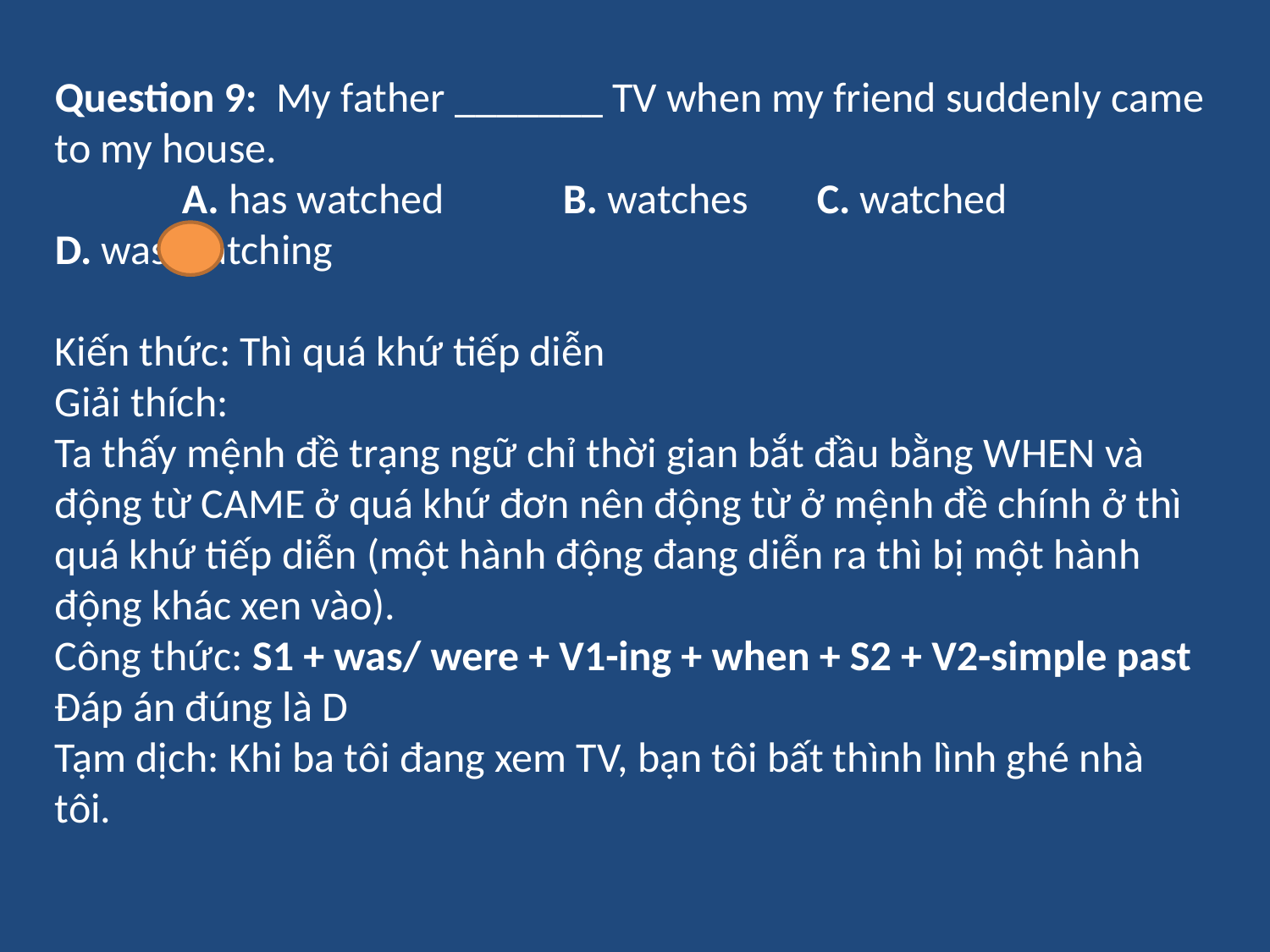

Question 9:  My father _______ TV when my friend suddenly came to my house.
	A. has watched            	B. watches	C. watched       	D. was watching

Kiến thức: Thì quá khứ tiếp diễn
Giải thích:
Ta thấy mệnh đề trạng ngữ chỉ thời gian bắt đầu bằng WHEN và động từ CAME ở quá khứ đơn nên động từ ở mệnh đề chính ở thì quá khứ tiếp diễn (một hành động đang diễn ra thì bị một hành động khác xen vào).
Công thức: S1 + was/ were + V1-ing + when + S2 + V2-simple past
Đáp án đúng là D
Tạm dịch: Khi ba tôi đang xem TV, bạn tôi bất thình lình ghé nhà tôi.